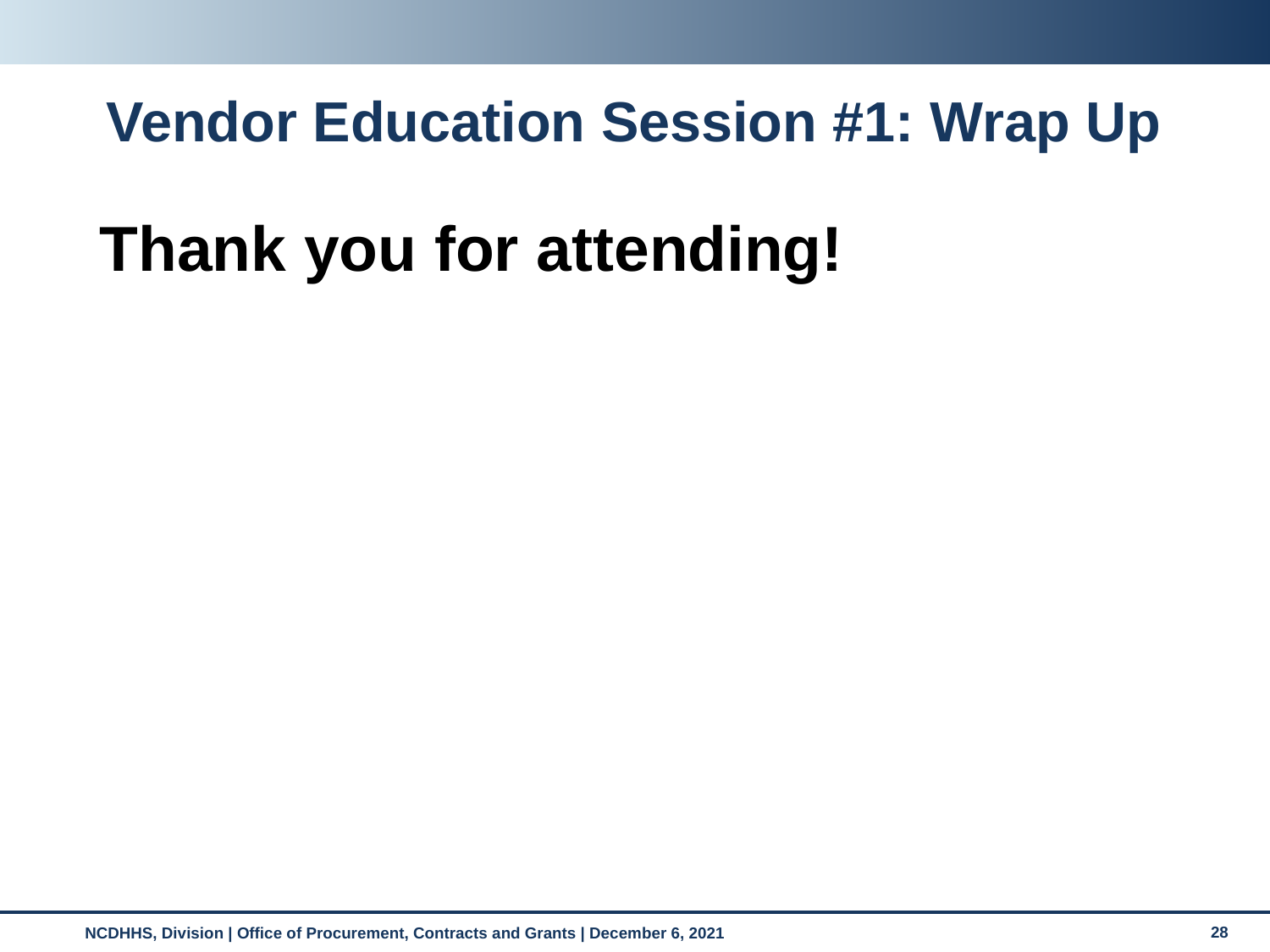

# Vendor Education Session #1: Wrap Up
Thank you for attending!